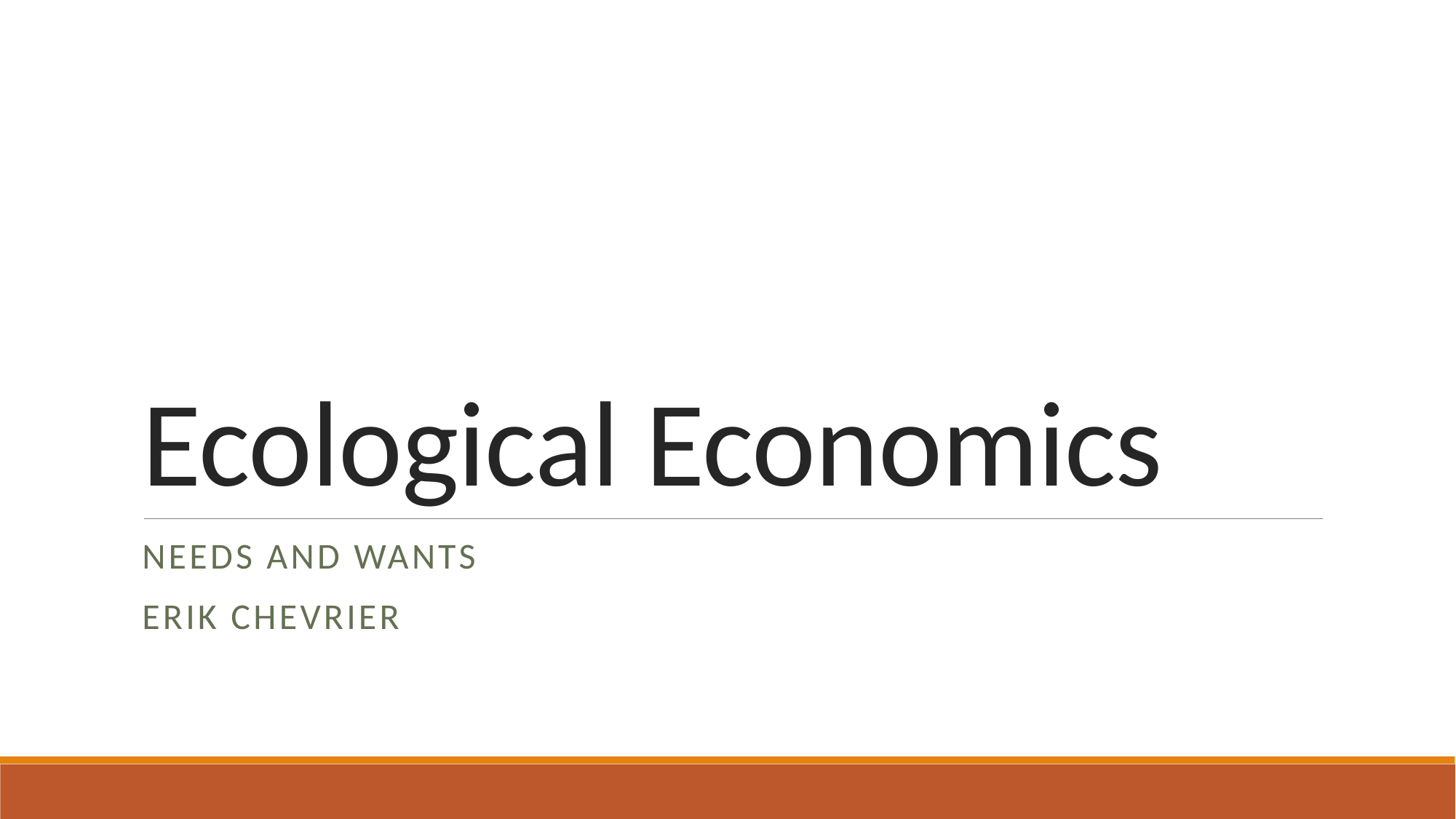

# Ecological Economics
Needs and Wants
Erik Chevrier